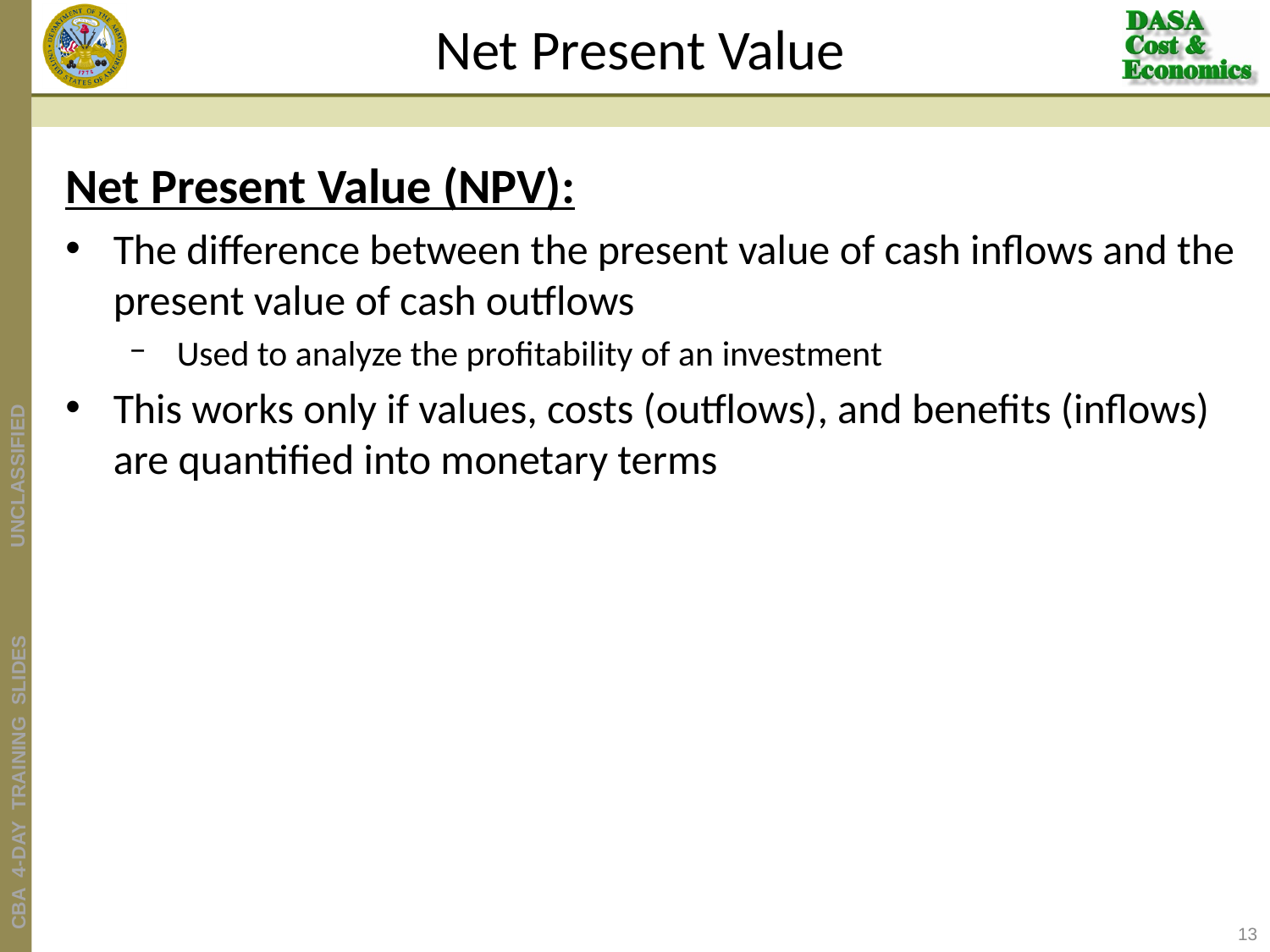

# Net Present Value
Net Present Value (NPV):
The difference between the present value of cash inflows and the present value of cash outflows
Used to analyze the profitability of an investment
This works only if values, costs (outflows), and benefits (inflows) are quantified into monetary terms
13